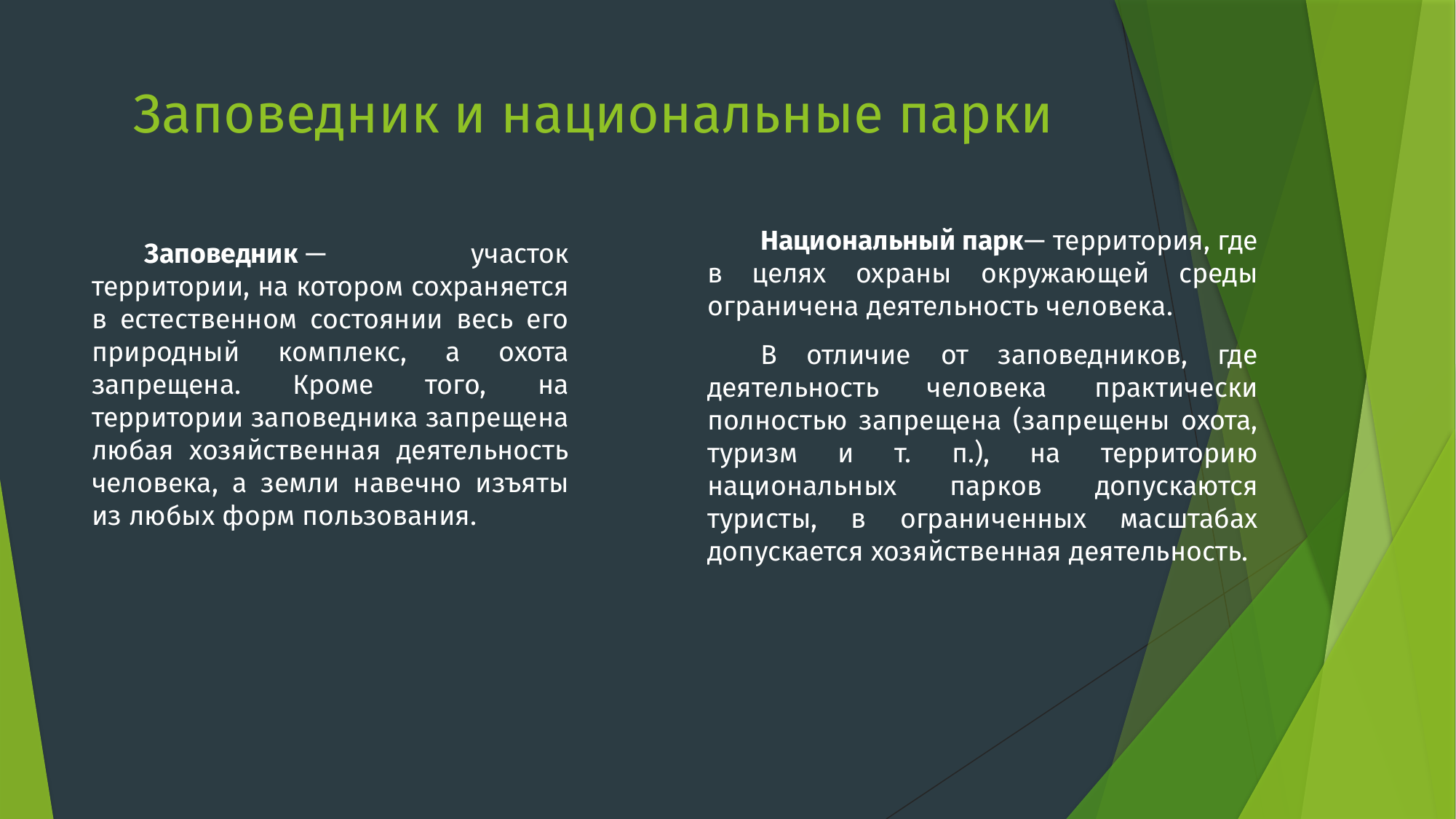

# Заповедник и национальные парки
Национальный парк— территория, где в целях охраны окружающей среды ограничена деятельность человека.
В отличие от заповедников, где деятельность человека практически полностью запрещена (запрещены охота, туризм и т. п.), на территорию национальных парков допускаются туристы, в ограниченных масштабах допускается хозяйственная деятельность.
Заповедник — участок территории, на котором сохраняется в естественном состоянии весь его природный комплекс, а охота запрещена. Кроме того, на территории заповедника запрещена любая хозяйственная деятельность человека, а земли навечно изъяты из любых форм пользования.